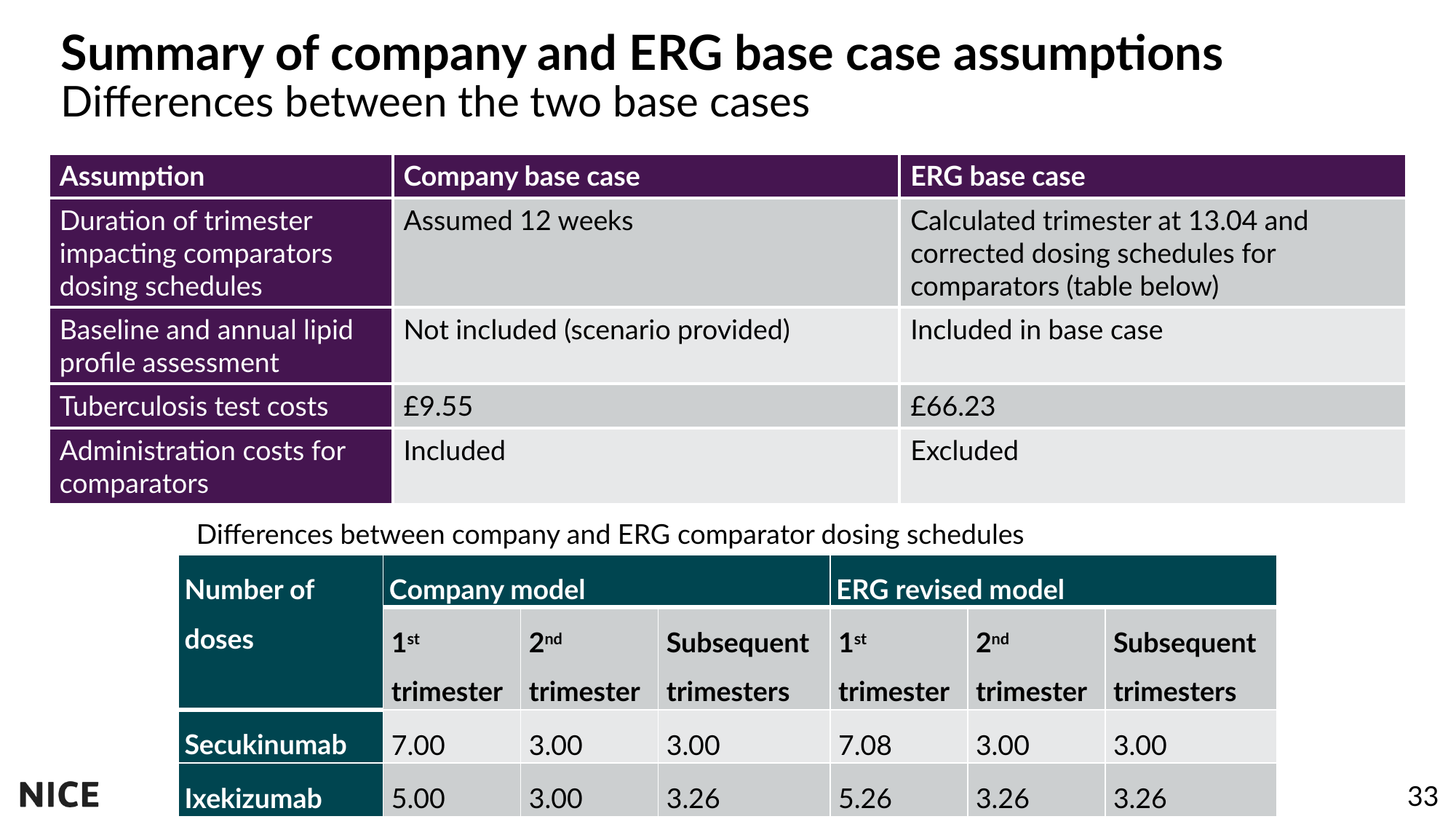

# Summary of company and ERG base case assumptions Differences between the two base cases
| Assumption | Company base case | ERG base case |
| --- | --- | --- |
| Duration of trimester impacting comparators dosing schedules | Assumed 12 weeks | Calculated trimester at 13.04 and corrected dosing schedules for comparators (table below) |
| Baseline and annual lipid profile assessment | Not included (scenario provided) | Included in base case |
| Tuberculosis test costs | £9.55 | £66.23 |
| Administration costs for comparators | Included | Excluded |
Differences between company and ERG comparator dosing schedules
| Number of doses | Company model |  |  | ERG revised model |  |  |
| --- | --- | --- | --- | --- | --- | --- |
|  | 1st trimester | 2nd trimester | Subsequent trimesters | 1st trimester | 2nd trimester | Subsequent trimesters |
| Secukinumab | 7.00 | 3.00 | 3.00 | 7.08 | 3.00 | 3.00 |
| Ixekizumab | 5.00 | 3.00 | 3.26 | 5.26 | 3.26 | 3.26 |